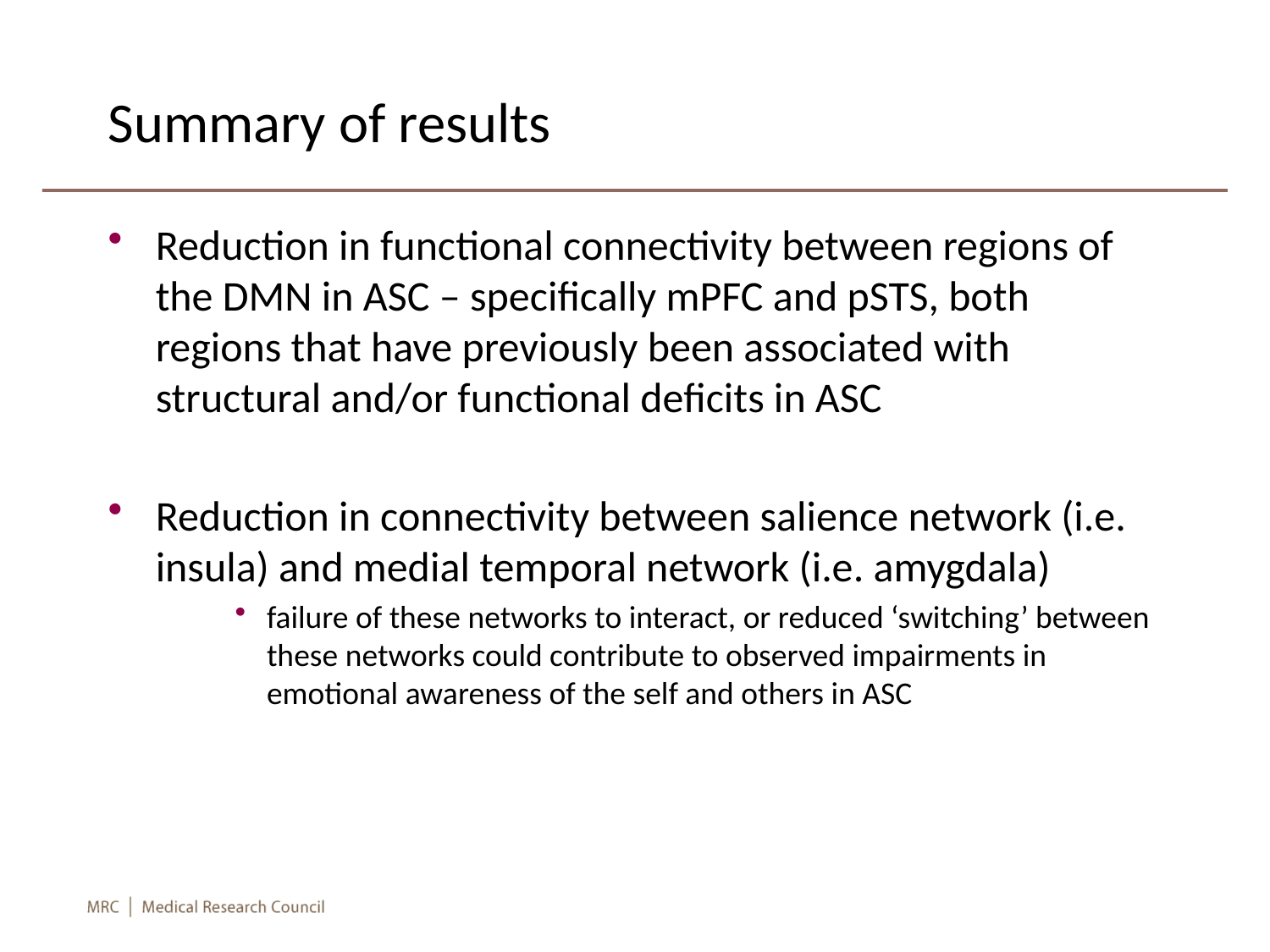

# Summary of results
Reduction in functional connectivity between regions of the DMN in ASC – specifically mPFC and pSTS, both regions that have previously been associated with structural and/or functional deficits in ASC

Reduction in connectivity between salience network (i.e. insula) and medial temporal network (i.e. amygdala)
failure of these networks to interact, or reduced ‘switching’ between these networks could contribute to observed impairments in emotional awareness of the self and others in ASC